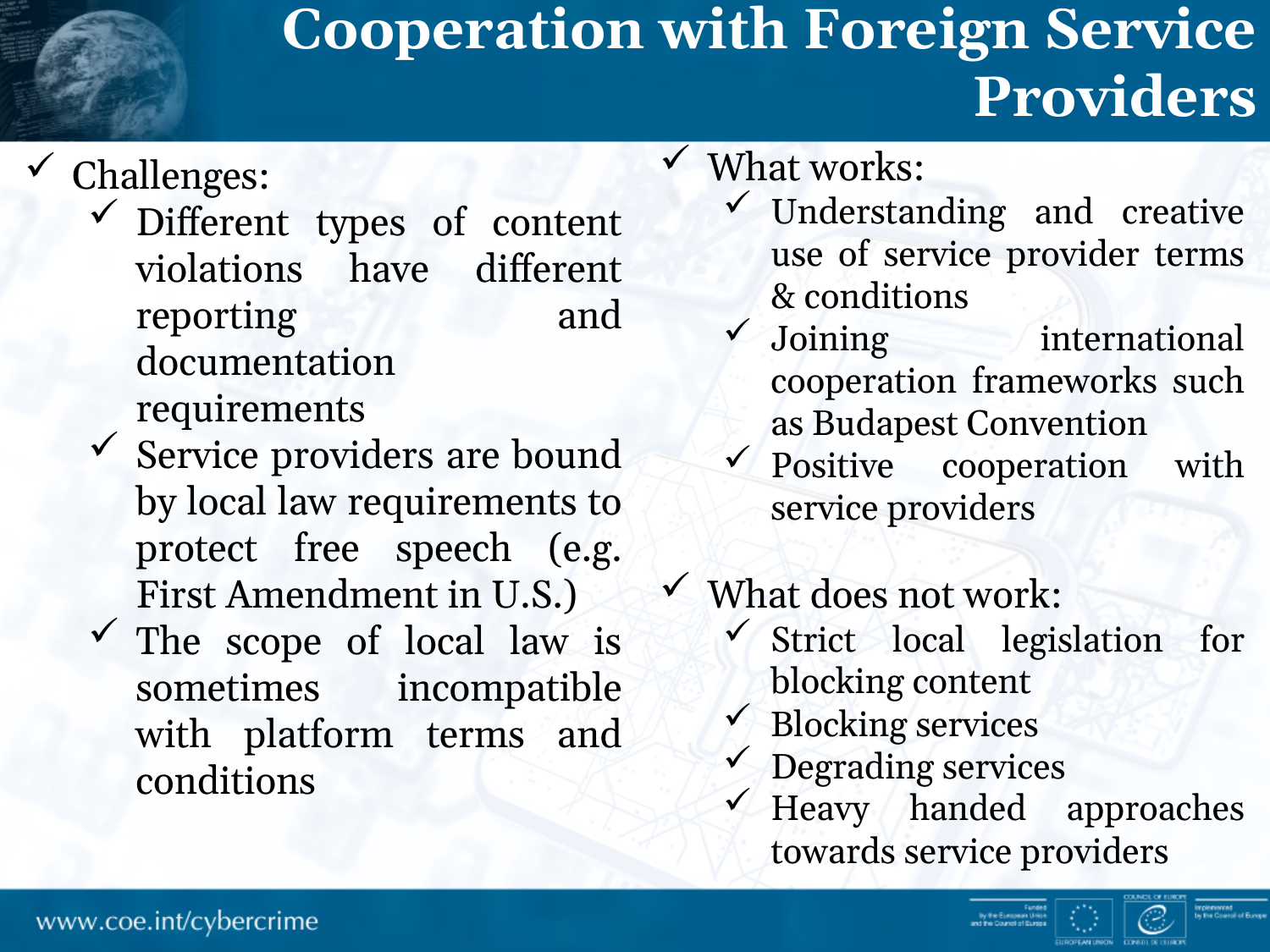

Cooperation with Foreign Service Providers
What works:
Understanding and creative use of service provider terms & conditions
Joining international cooperation frameworks such as Budapest Convention
Positive cooperation with service providers

What does not work:
Strict local legislation for blocking content
Blocking services
Degrading services
Heavy handed approaches towards service providers
Challenges:
Different types of content violations have different reporting and documentation requirements
Service providers are bound by local law requirements to protect free speech (e.g. First Amendment in U.S.)
The scope of local law is sometimes incompatible with platform terms and conditions